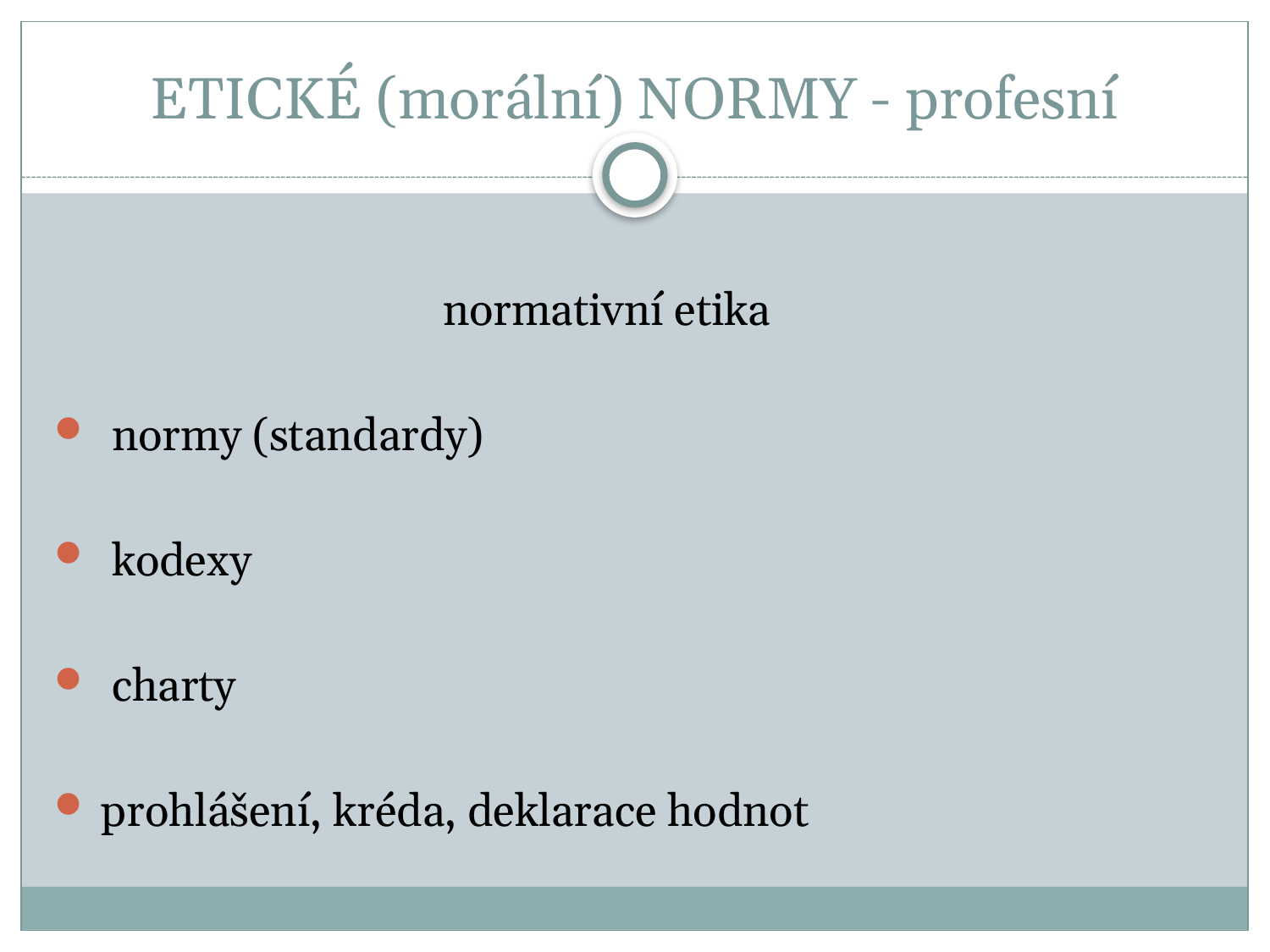

# ETICKÉ (morální) NORMY - profesní

                                    normativní etika

  normy (standardy)

  kodexy

  charty

 prohlášení, kréda, deklarace hodnot